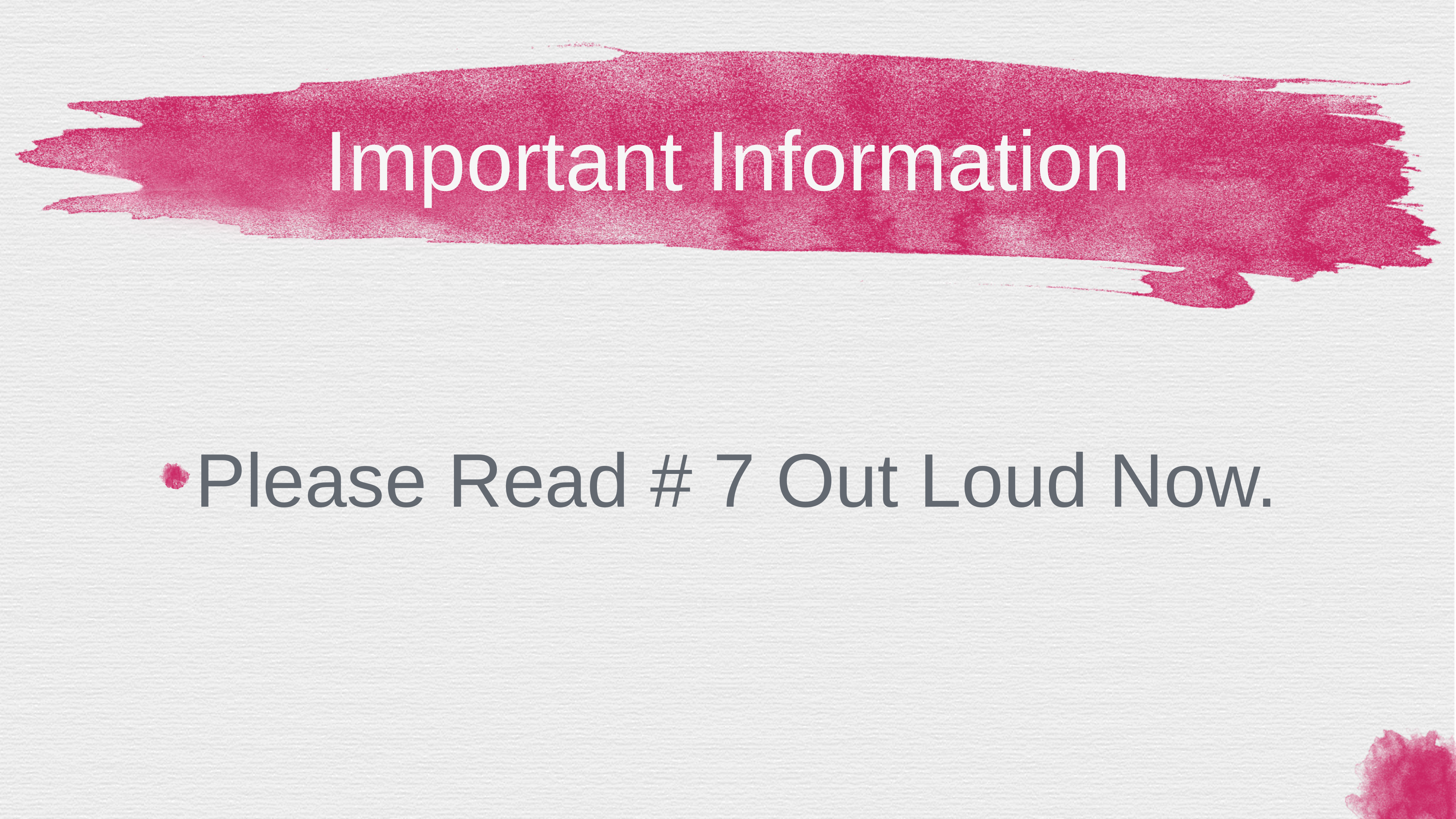

# Important Information
Please Read # 7 Out Loud Now.
16